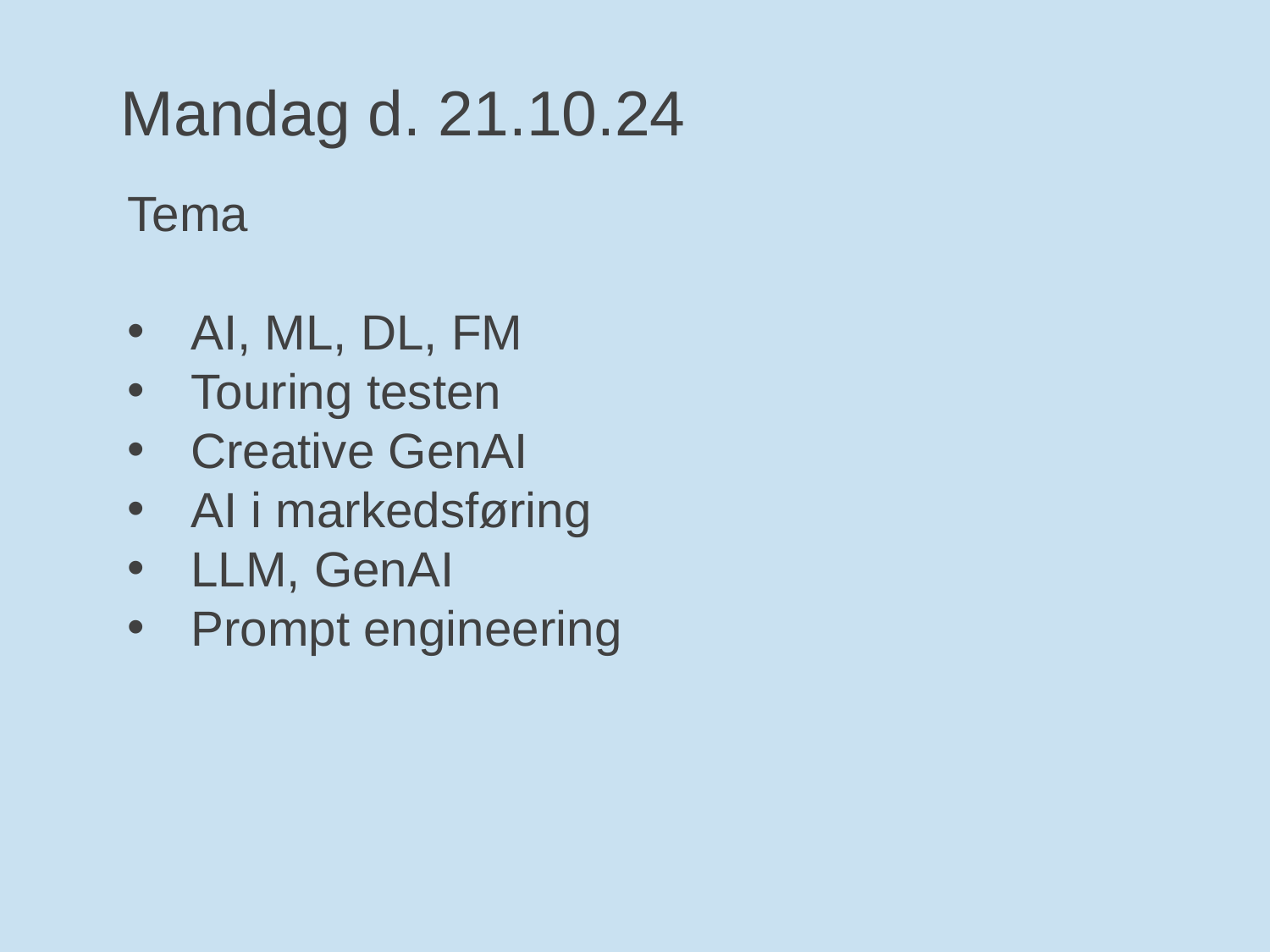

Mandag d. 21.10.24
Tema

AI, ML, DL, FM
Touring testen
Creative GenAI
AI i markedsføring
LLM, GenAI
Prompt engineering